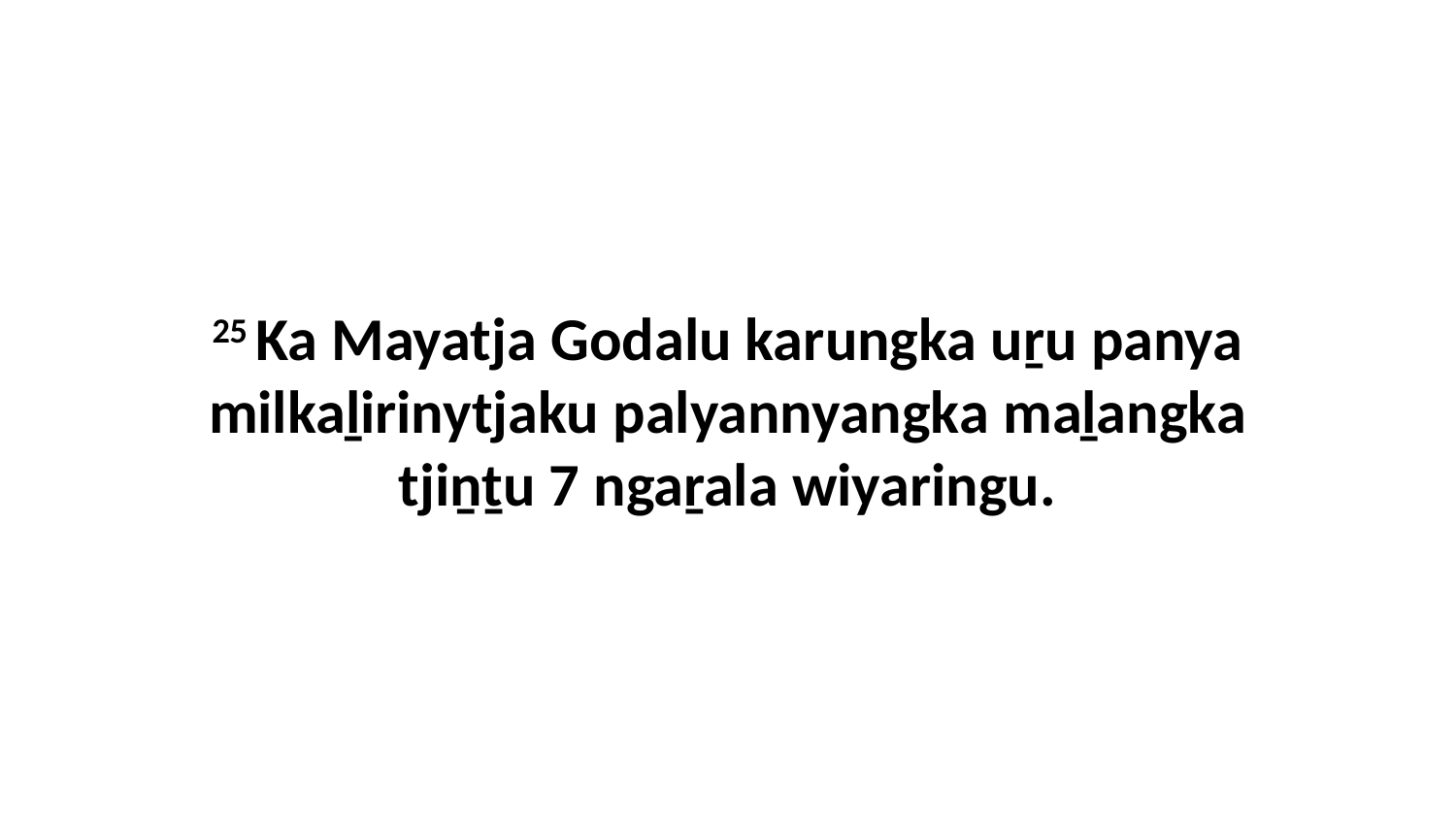

25 Ka Mayatja Godalu karungka uṟu panya milkaḻirinytjaku palyannyangka maḻangka tjiṉṯu 7 ngaṟala wiyaringu.